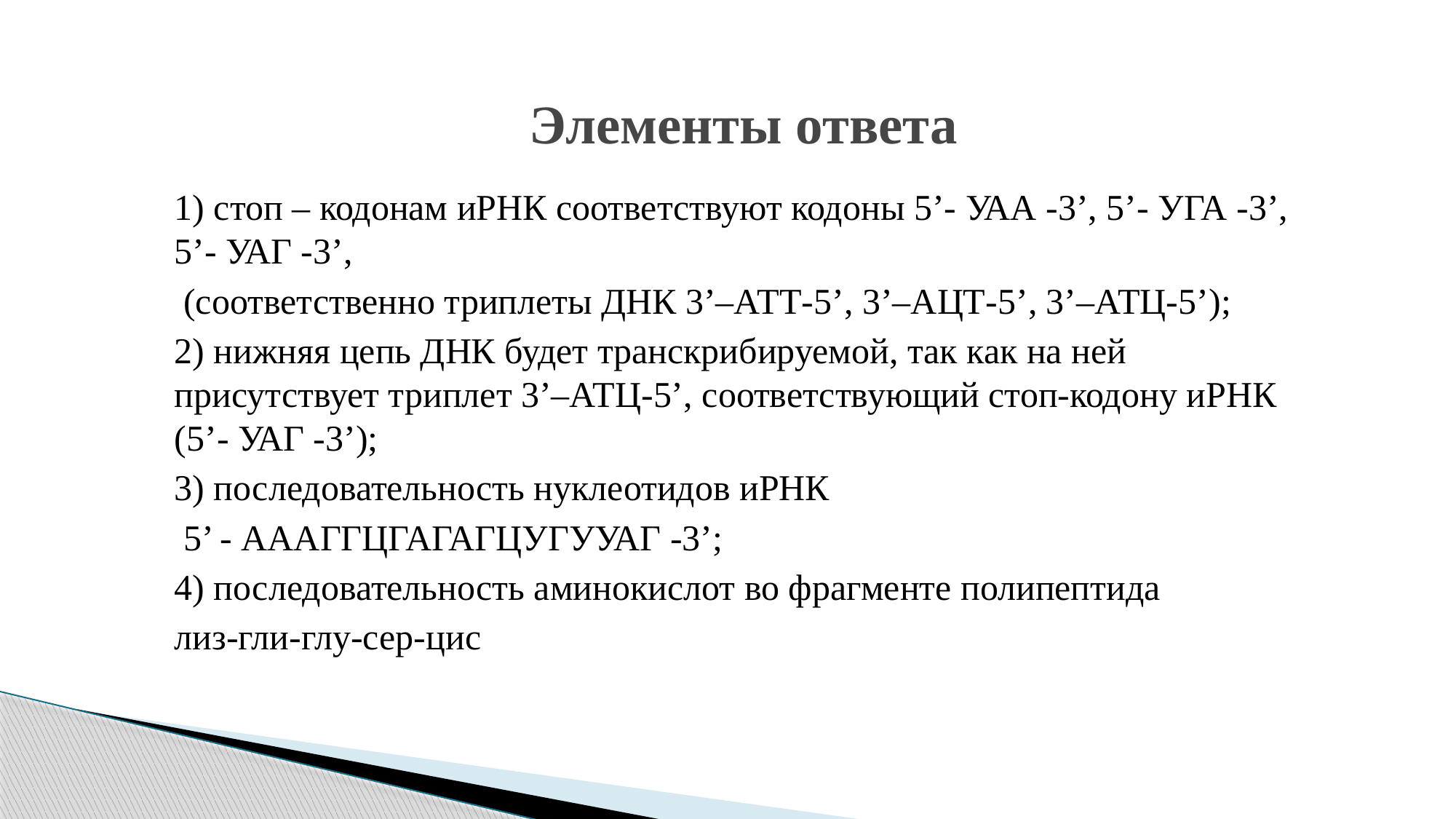

# Элементы ответа
1) стоп – кодонам иРНК соответствуют кодоны 5’- УАА -3’, 5’- УГА -3’, 5’- УАГ -3’,
 (соответственно триплеты ДНК 3’–АТТ-5’, 3’–АЦТ-5’, 3’–АТЦ-5’);
2) нижняя цепь ДНК будет транскрибируемой, так как на ней присутствует триплет 3’–АТЦ-5’, соответствующий стоп-кодону иРНК (5’- УАГ -3’);
3) последовательность нуклеотидов иРНК
 5’ - АААГГЦГАГАГЦУГУУАГ -3’;
4) последовательность аминокислот во фрагменте полипептида
лиз-гли-глу-сер-цис